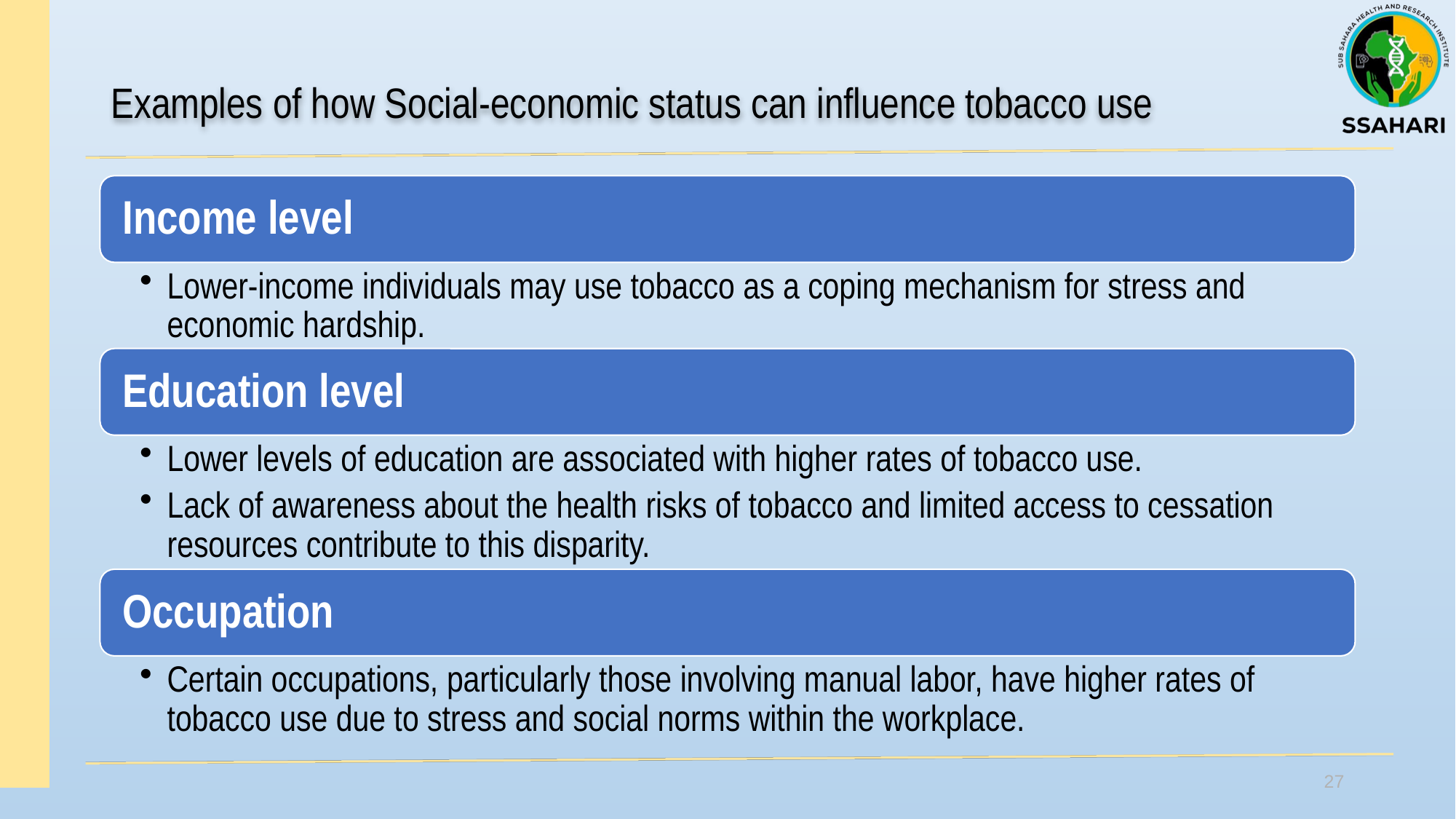

# Examples of how Social-economic status can influence tobacco use
Income level
Lower-income individuals may use tobacco as a coping mechanism for stress and economic hardship.
Education level
Lower levels of education are associated with higher rates of tobacco use.
Lack of awareness about the health risks of tobacco and limited access to cessation resources contribute to this disparity.
Occupation
Certain occupations, particularly those involving manual labor, have higher rates of tobacco use due to stress and social norms within the workplace.
27